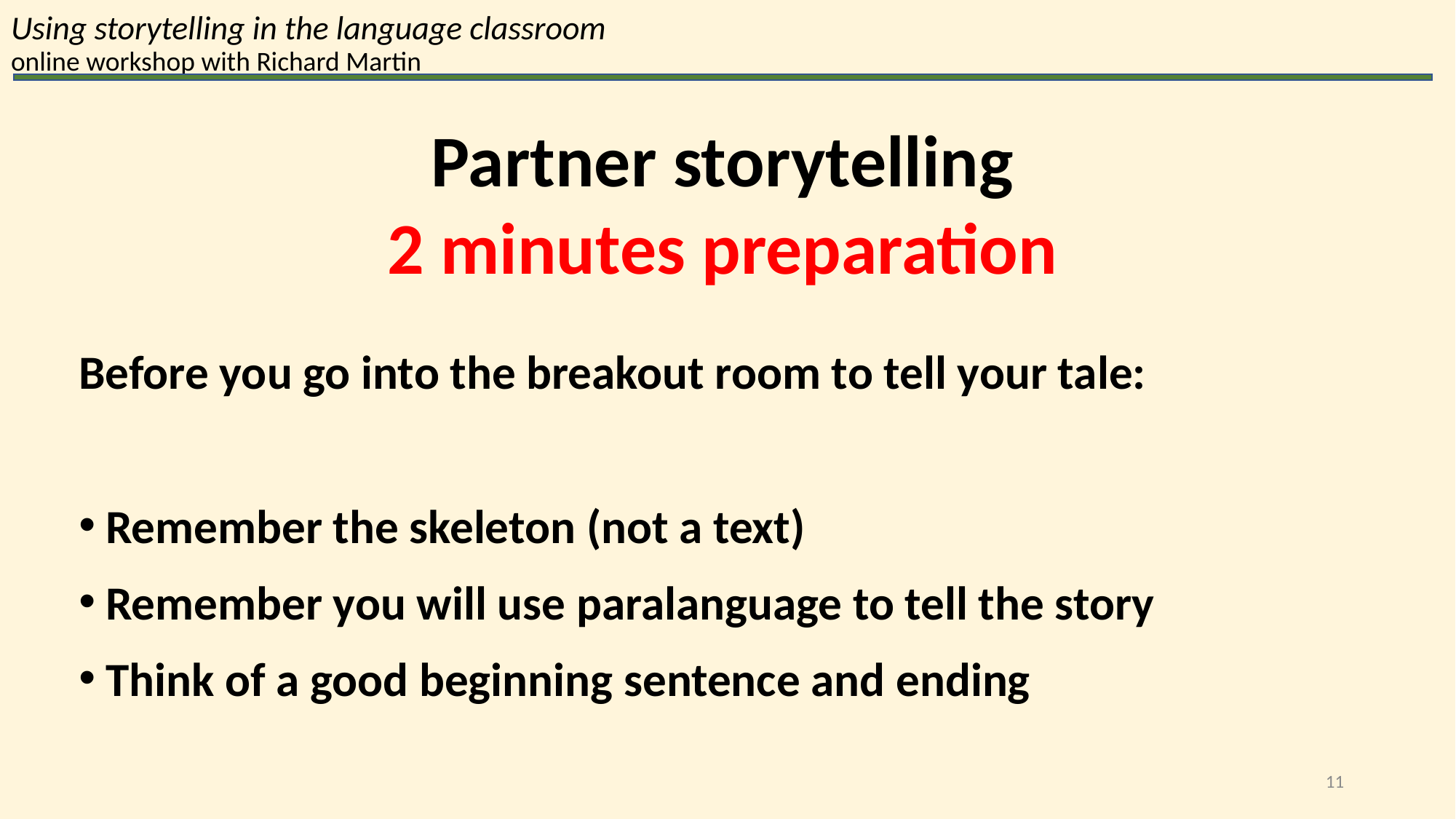

# Using storytelling in the language classroom online workshop with Richard Martin

Partner storytelling
2 minutes preparation

Before you go into the breakout room to tell your tale:

Remember the skeleton (not a text)
Remember you will use paralanguage to tell the story
Think of a good beginning sentence and ending

11